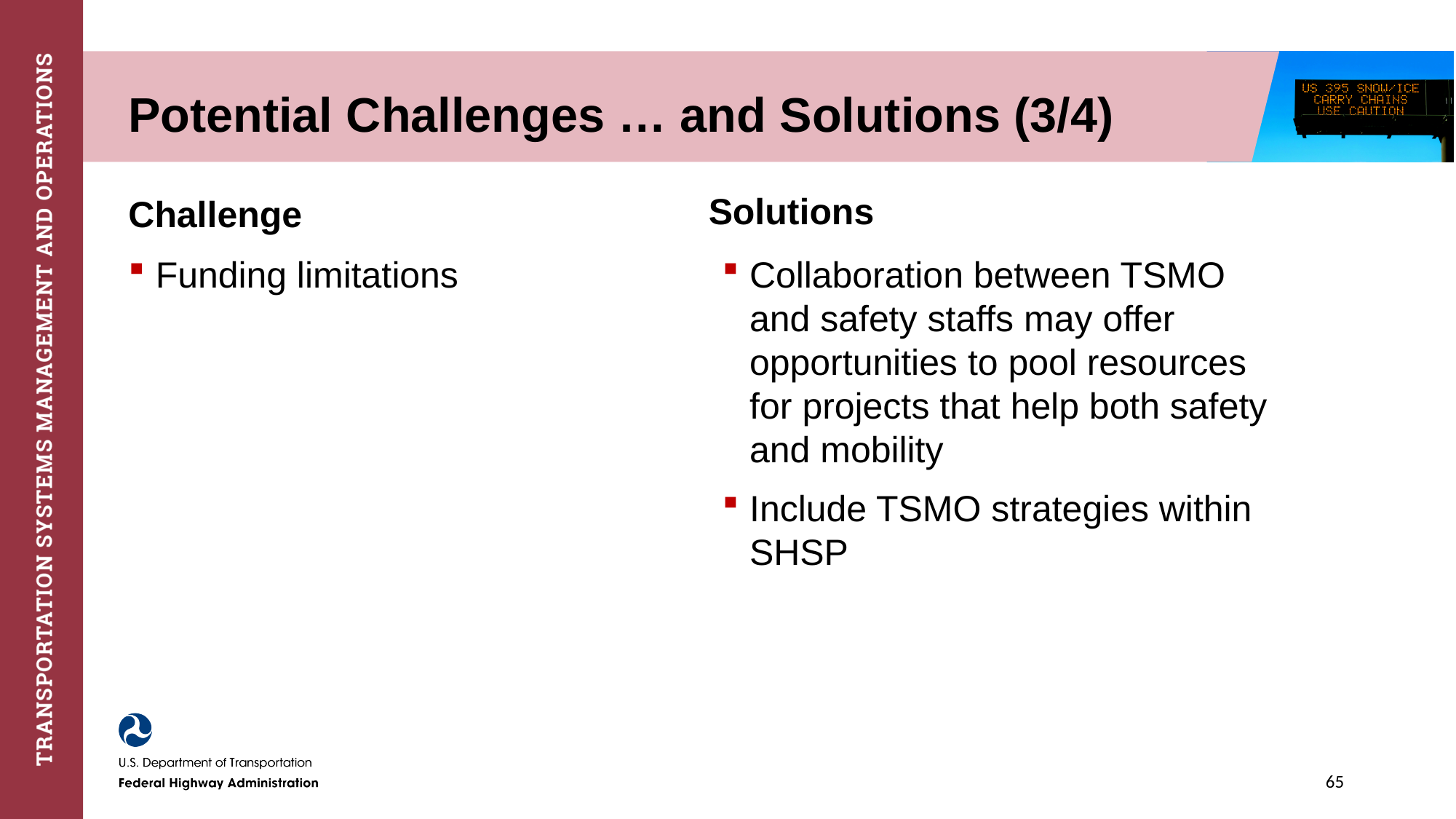

# Potential Challenges … and Solutions (3/4)
Solutions
Challenge
Collaboration between TSMO and safety staffs may offer opportunities to pool resources for projects that help both safety and mobility
Include TSMO strategies within SHSP

Funding limitations
65